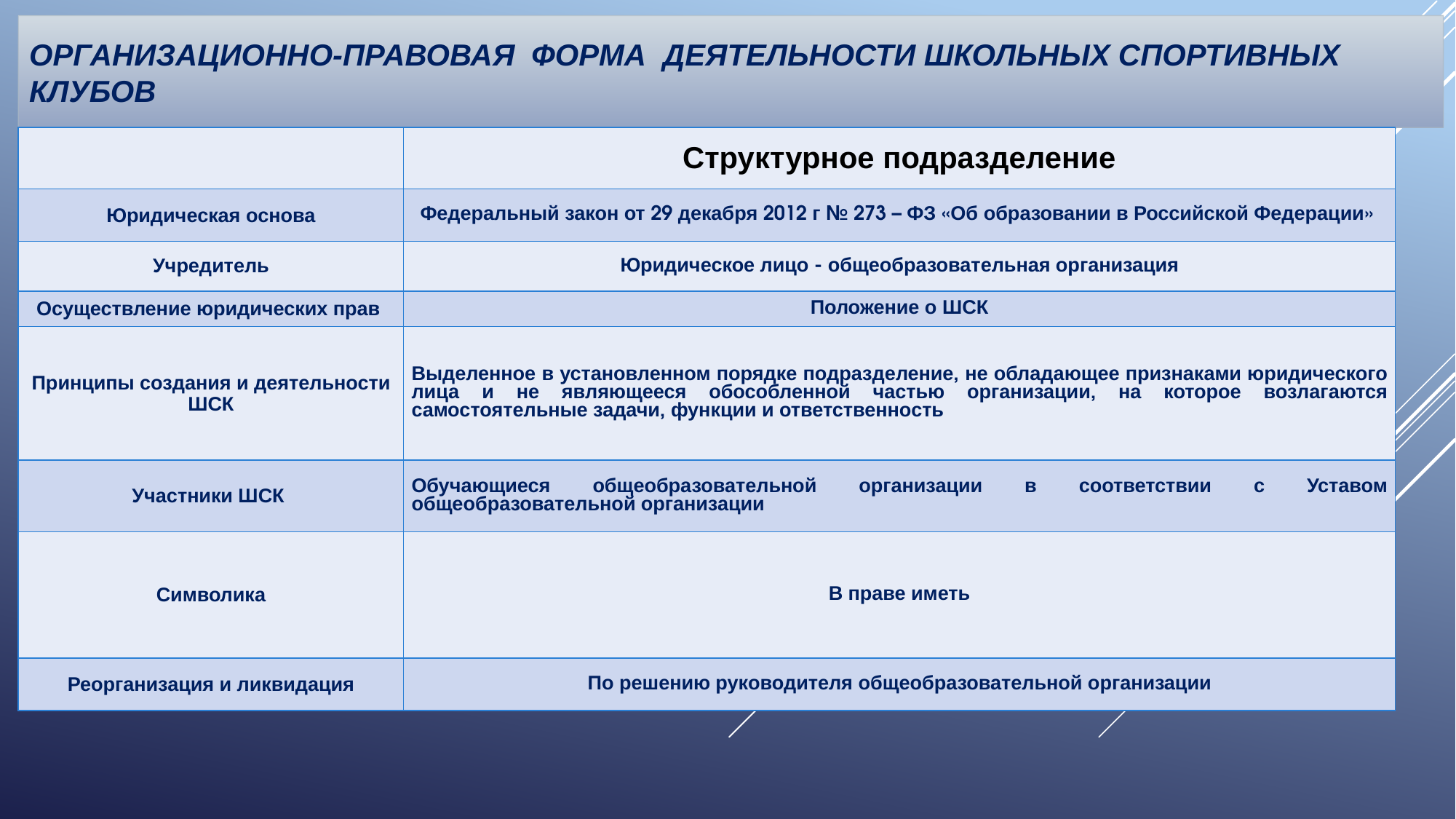

# ОРГАНИЗАЦИОННО-ПРАВОВая  Форма  ДЕЯТЕЛЬНОСТИ ШКОЛЬНЫХ СПОРТИВНЫХ КЛУБОВ
|  | Структурное подразделение |
| --- | --- |
| Юридическая основа | Федеральный закон от 29 декабря 2012 г № 273 – ФЗ «Об образовании в Российской Федерации» |
| Учредитель | Юридическое лицо - общеобразовательная организация |
| Осуществление юридических прав | Положение о ШСК |
| Принципы создания и деятельности ШСК | Выделенное в установленном порядке подразделение, не обладающее признаками юридического лица и не являющееся обособленной частью организации, на которое возлагаются самостоятельные задачи, функции и ответственность |
| Участники ШСК | Обучающиеся общеобразовательной организации в соответствии с Уставом общеобразовательной организации |
| Символика | В праве иметь |
| Реорганизация и ликвидация | По решению руководителя общеобразовательной организации |